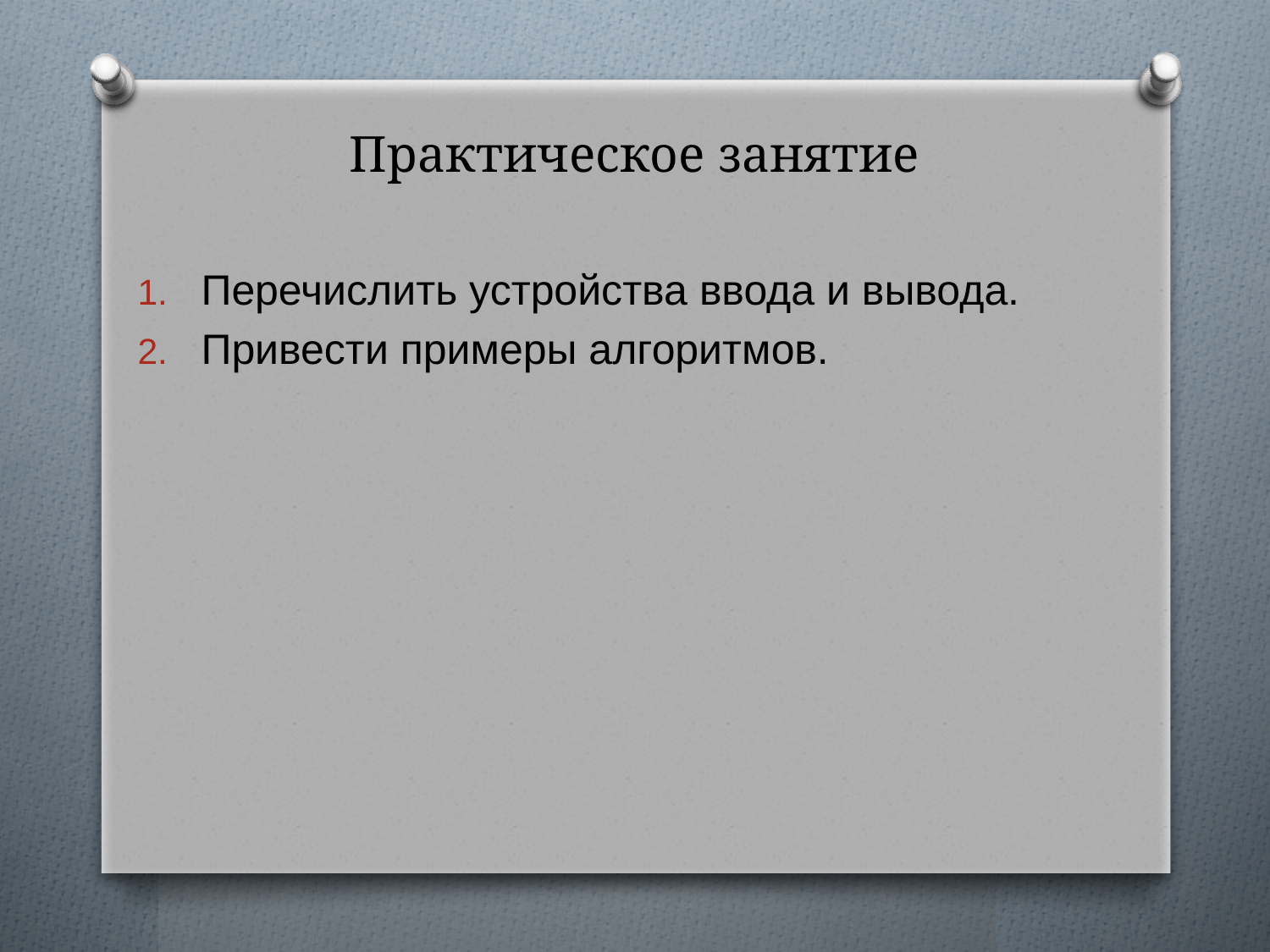

# Практическое занятие
Перечислить устройства ввода и вывода.
Привести примеры алгоритмов.